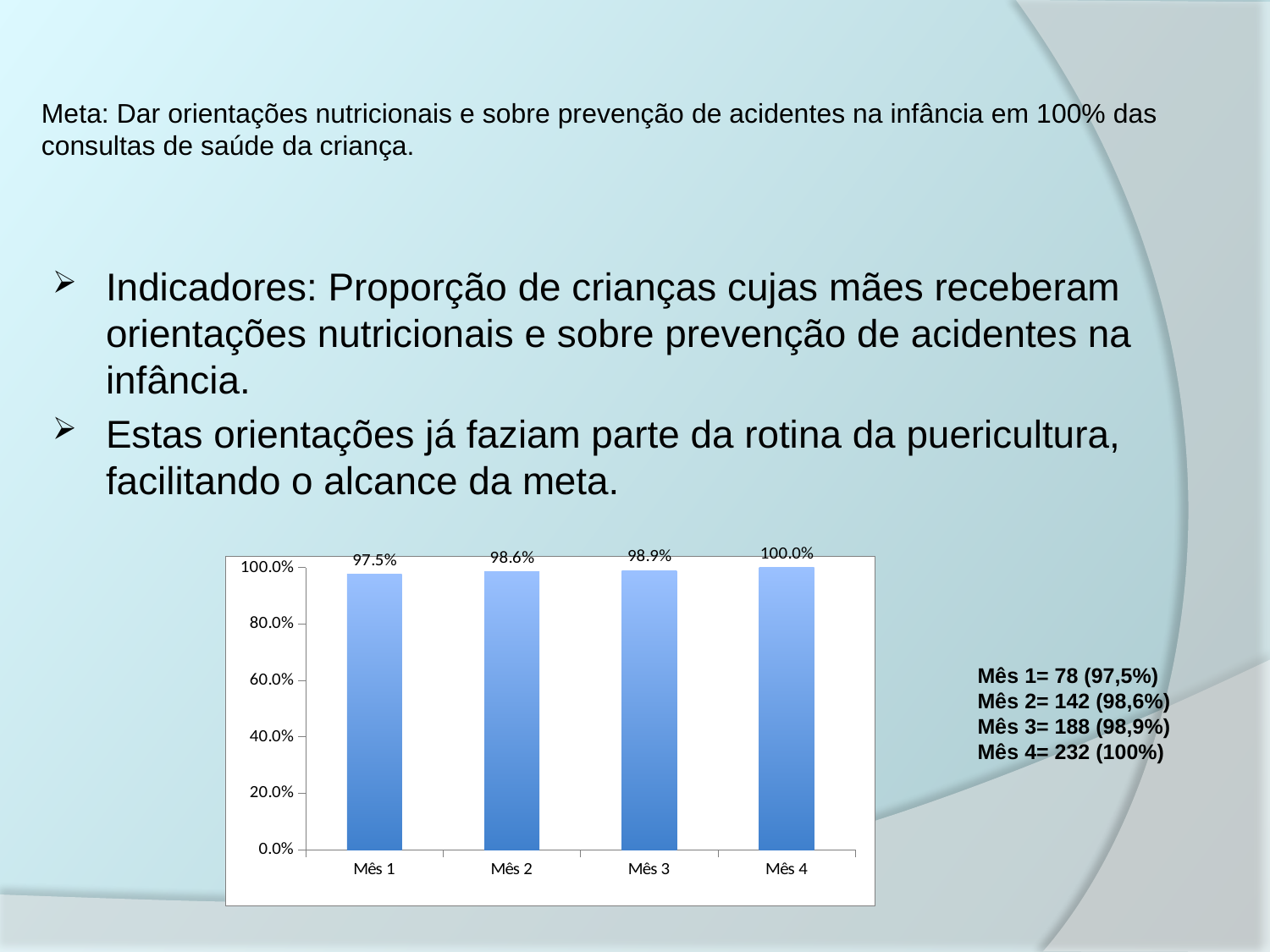

# Meta: Dar orientações nutricionais e sobre prevenção de acidentes na infância em 100% das consultas de saúde da criança.
Indicadores: Proporção de crianças cujas mães receberam orientações nutricionais e sobre prevenção de acidentes na infância.
Estas orientações já faziam parte da rotina da puericultura, facilitando o alcance da meta.

### Chart

| Category | Proporção de crianças cujas mães receberam orientações sobre prevenção de acidentes na infância |
|---|---|
| Mês 1 | 0.9750000000000006 |
| Mês 2 | 0.9861111111111112 |
| Mês 3 | 0.9894736842105263 |
| Mês 4 | 1.0 |
Mês 1= 78 (97,5%)
Mês 2= 142 (98,6%)
Mês 3= 188 (98,9%)
Mês 4= 232 (100%)